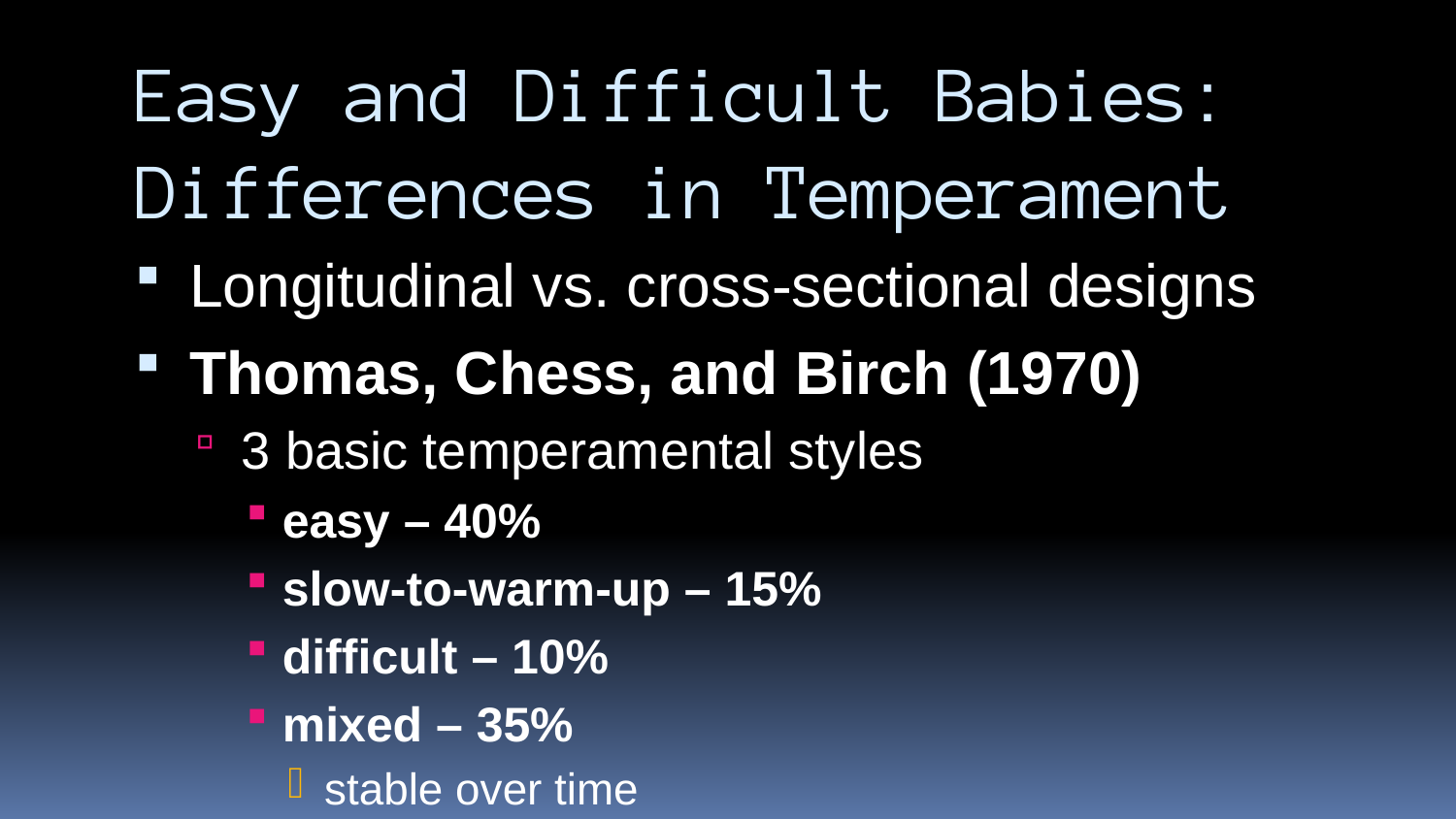

# Easy and Difficult Babies: Differences in Temperament
Longitudinal vs. cross-sectional designs
Thomas, Chess, and Birch (1970)
3 basic temperamental styles
easy – 40%
slow-to-warm-up – 15%
difficult – 10%
mixed – 35%
stable over time